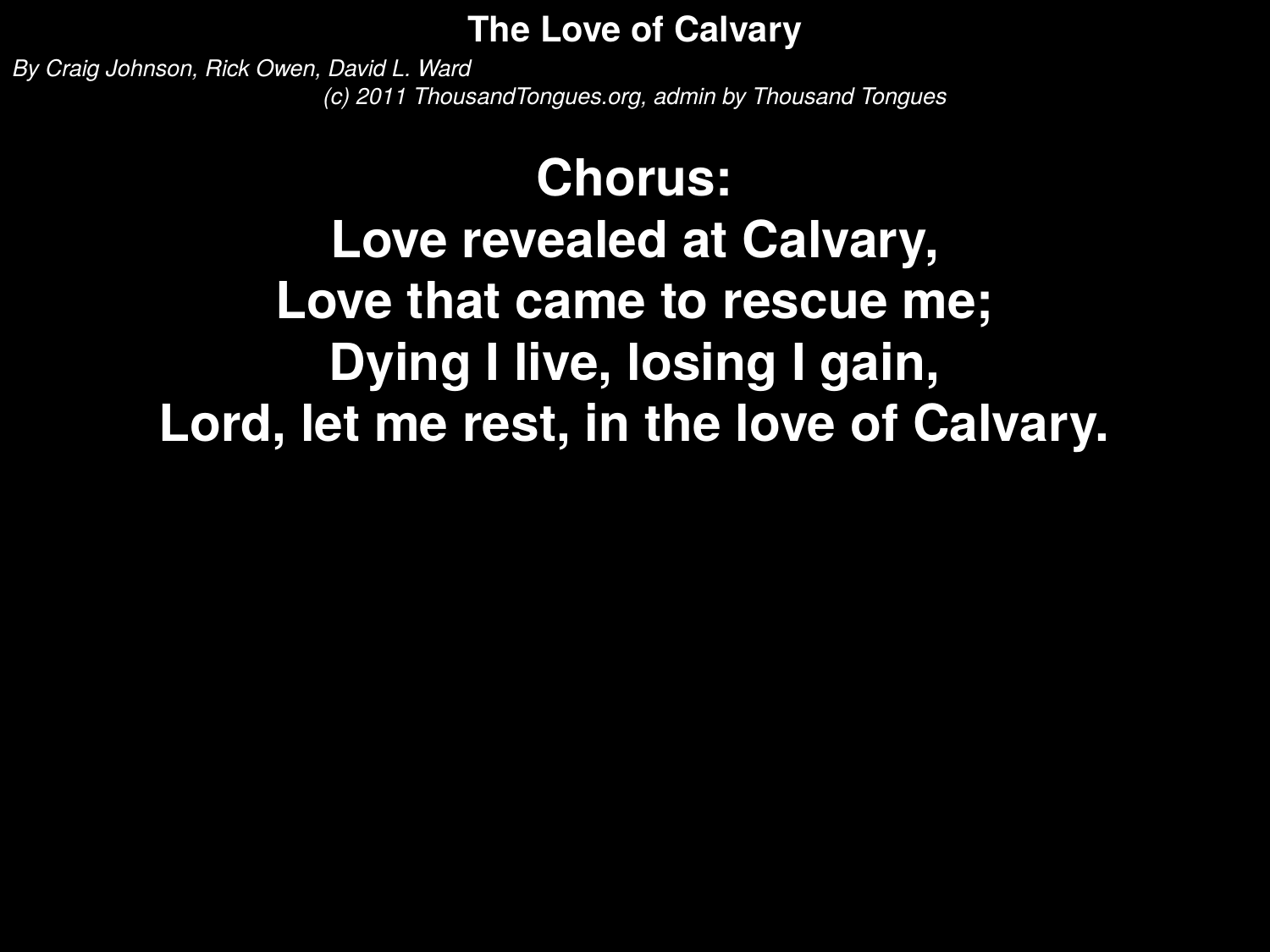

The Love of Calvary
By Craig Johnson, Rick Owen, David L. Ward
(c) 2011 ThousandTongues.org, admin by Thousand Tongues
Chorus:
Love revealed at Calvary,
Love that came to rescue me;
Dying I live, losing I gain,
Lord, let me rest, in the love of Calvary.